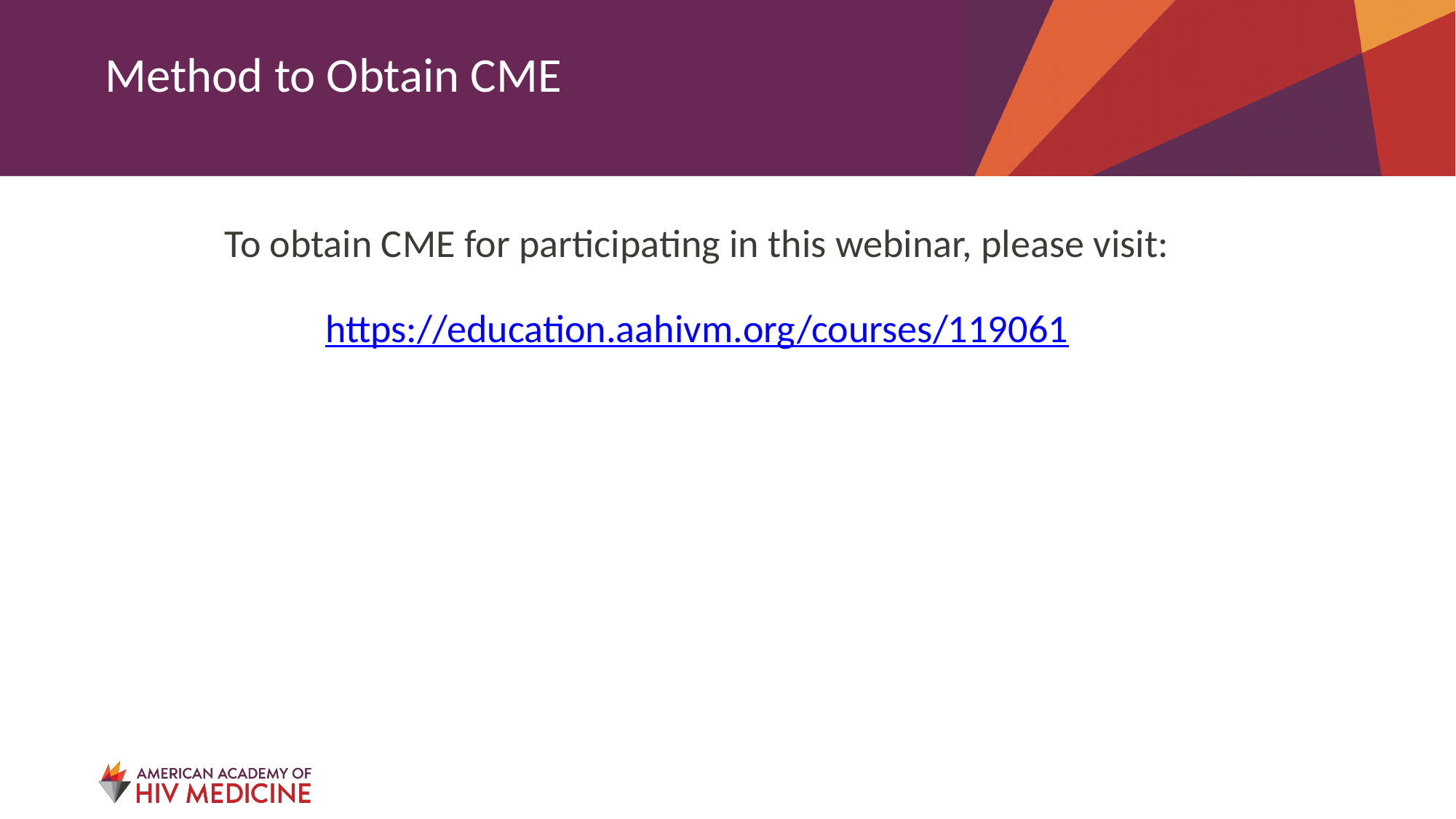

# Method to Obtain CME
To obtain CME for participating in this webinar, please visit:
https://education.aahivm.org/courses/119061